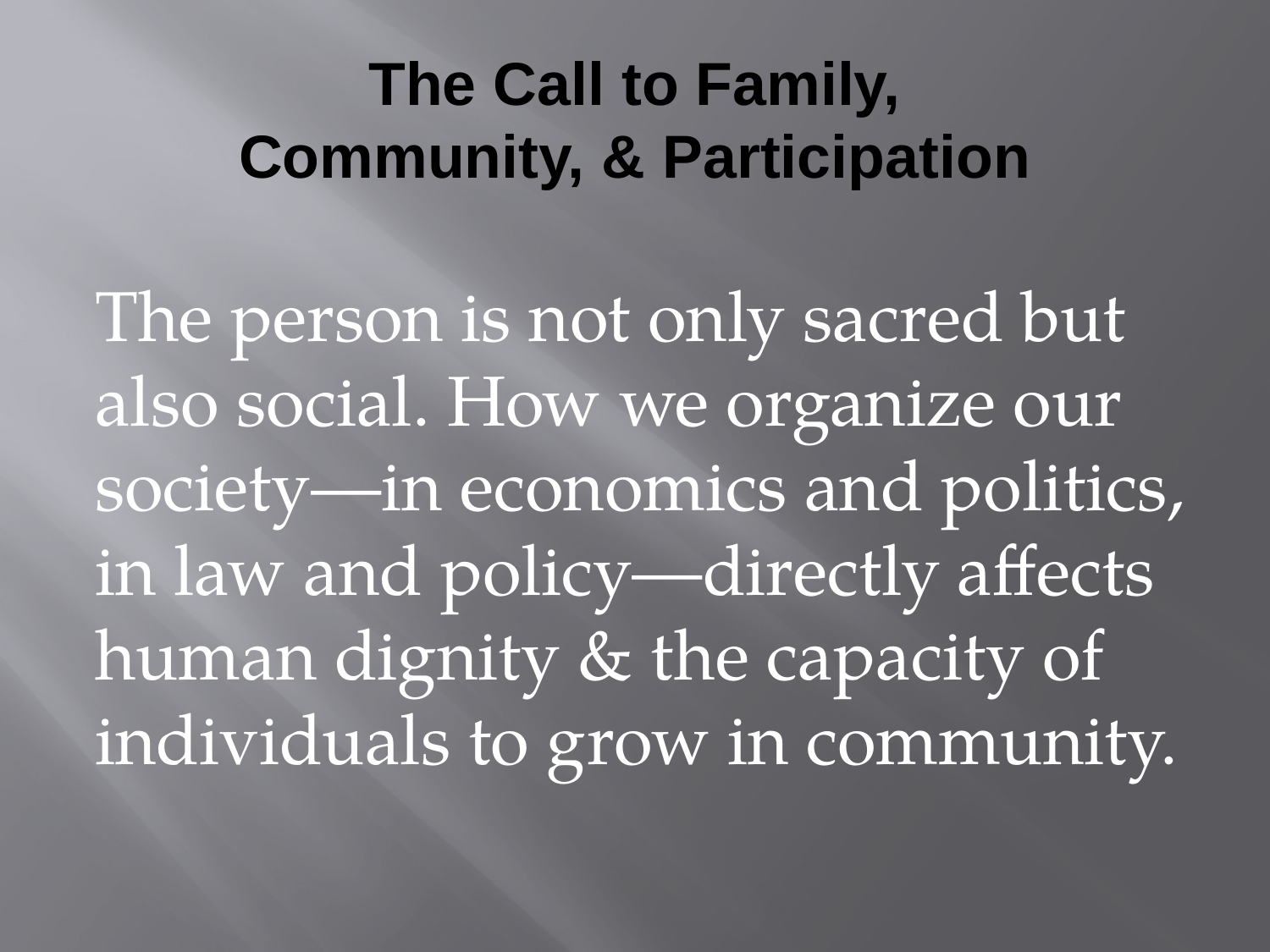

# The Call to Family, Community, & Participation
The person is not only sacred but also social. How we organize our society—in economics and politics, in law and policy—directly affects human dignity & the capacity of individuals to grow in community.